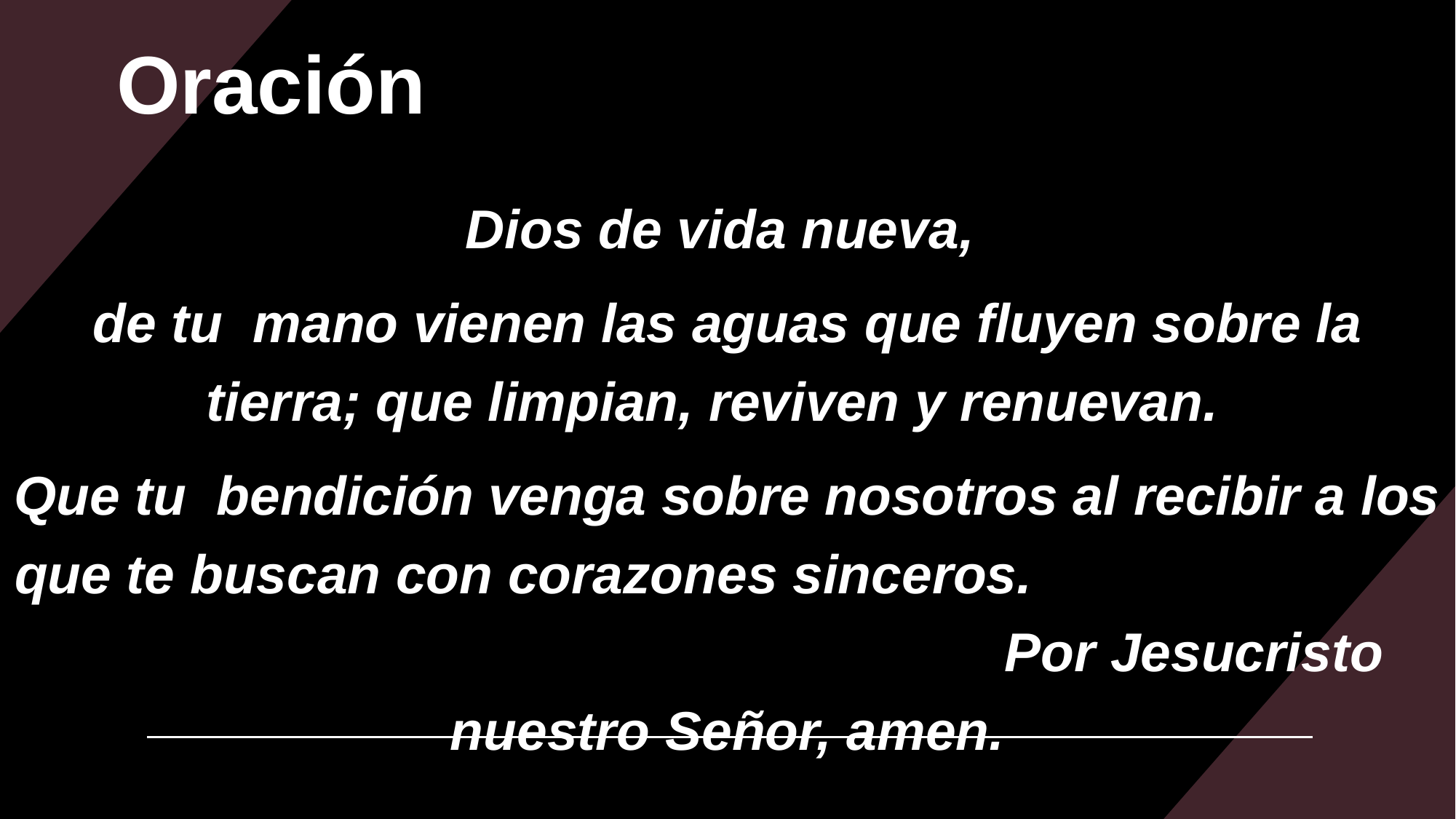

# Oración
Dios de vida nueva,
de tu  mano vienen las aguas que fluyen sobre la tierra; que limpian, reviven y renuevan.
Que tu  bendición venga sobre nosotros al recibir a los que te buscan con corazones sinceros.                                                                                          Por Jesucristo nuestro Señor, amen.